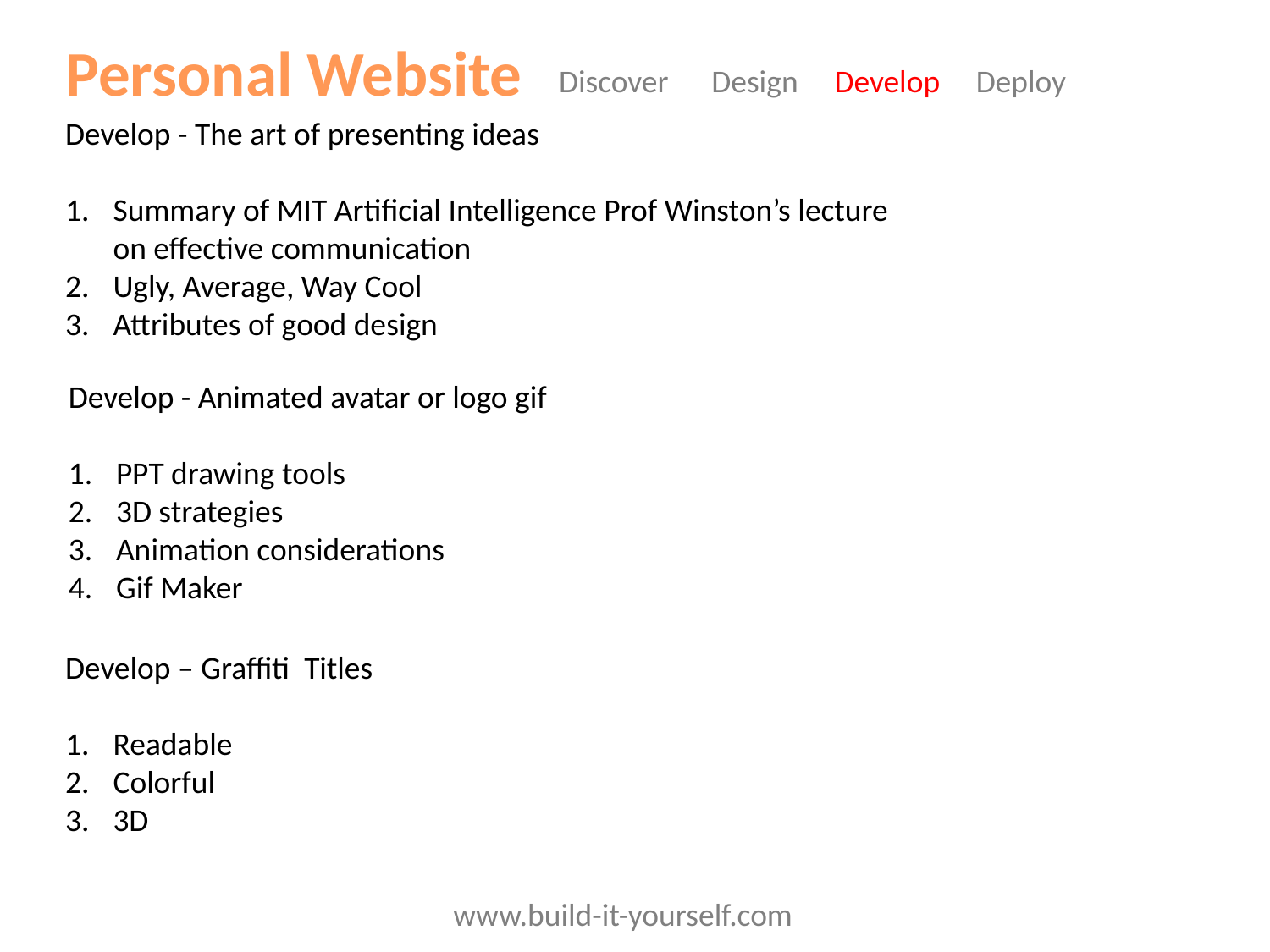

Personal Website
Discover      Design     Develop     Deploy
Develop - The art of presenting ideas

Summary of MIT Artificial Intelligence Prof Winston’s lecture on effective communication
Ugly, Average, Way Cool
Attributes of good design
Develop - Animated avatar or logo gif

PPT drawing tools
3D strategies
Animation considerations
Gif Maker
Develop – Graffiti  Titles

Readable
Colorful
3D
www.build-it-yourself.com